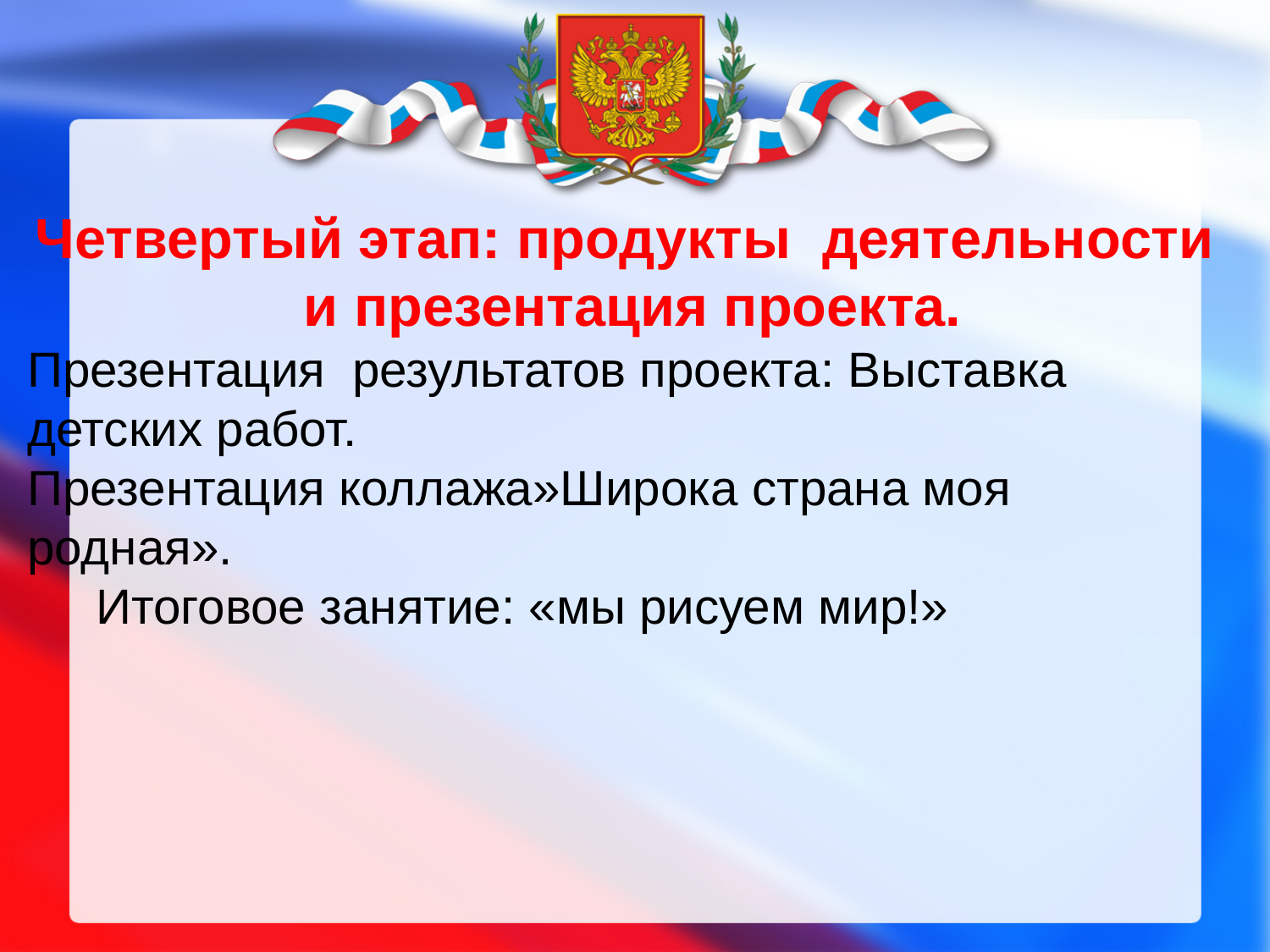

Четвертый этап: продукты  деятельности  и презентация проекта.
Презентация  результатов проекта: Выставка детских работ.
Презентация коллажа»Широка страна моя родная».
     Итоговое занятие: «мы рисуем мир!»